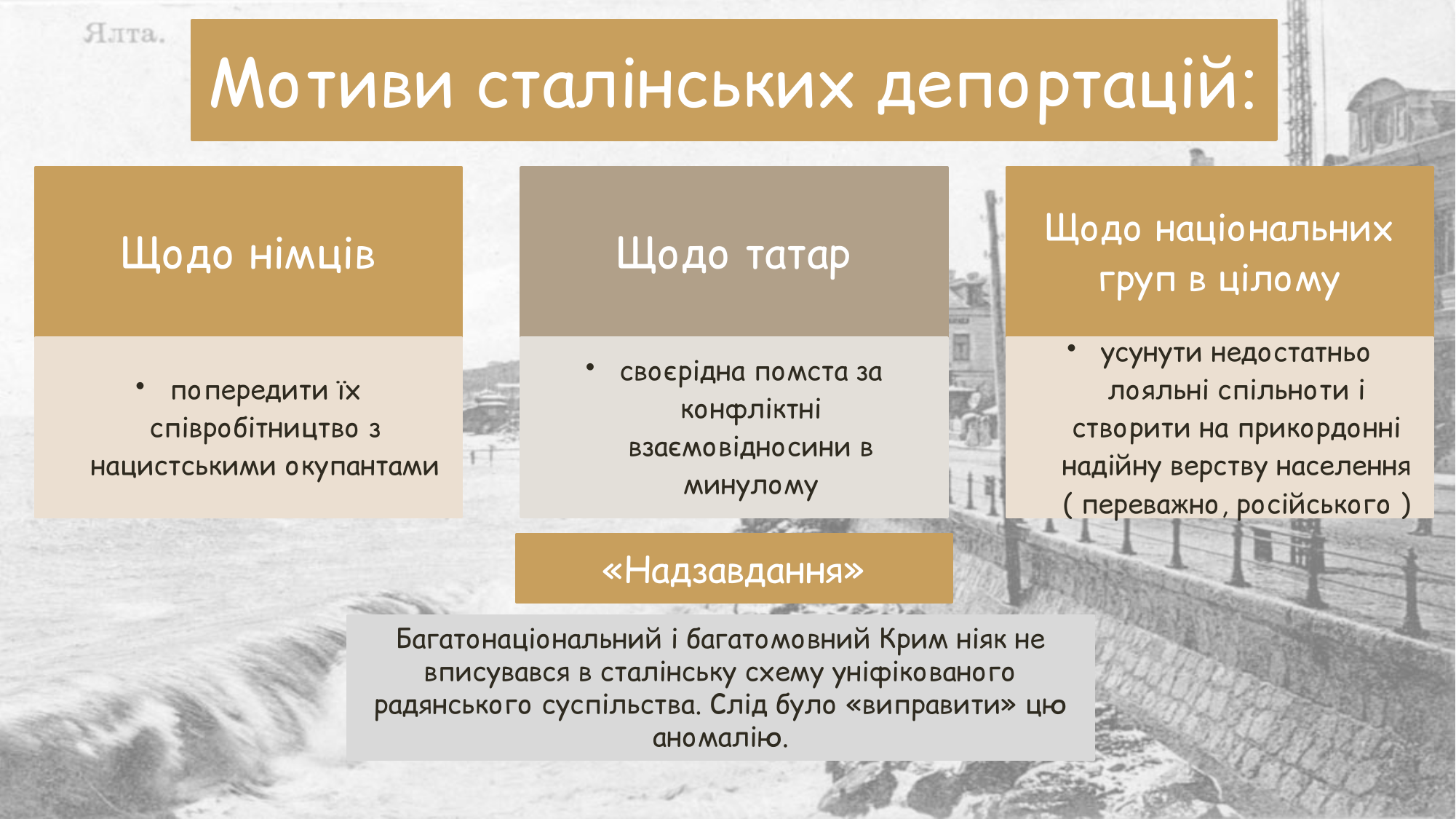

# Мотиви сталінських депортацій:

Щодо німців
попередити їх співробітництво з нацистськими окупантами
Щодо татар
своєрідна помста за конфліктні взаємовідносини в минулому
Щодо національних груп в цілому
усунути недостатньо лояльні спільноти і створити на прикордонні надійну верству населення
( переважно, російського )
«Надзавдання»

Багатонаціональний і багатомовний Крим ніяк не вписувався в сталінську схему уніфікованого радянського суспільства. Слід було «виправити» цю аномалію.